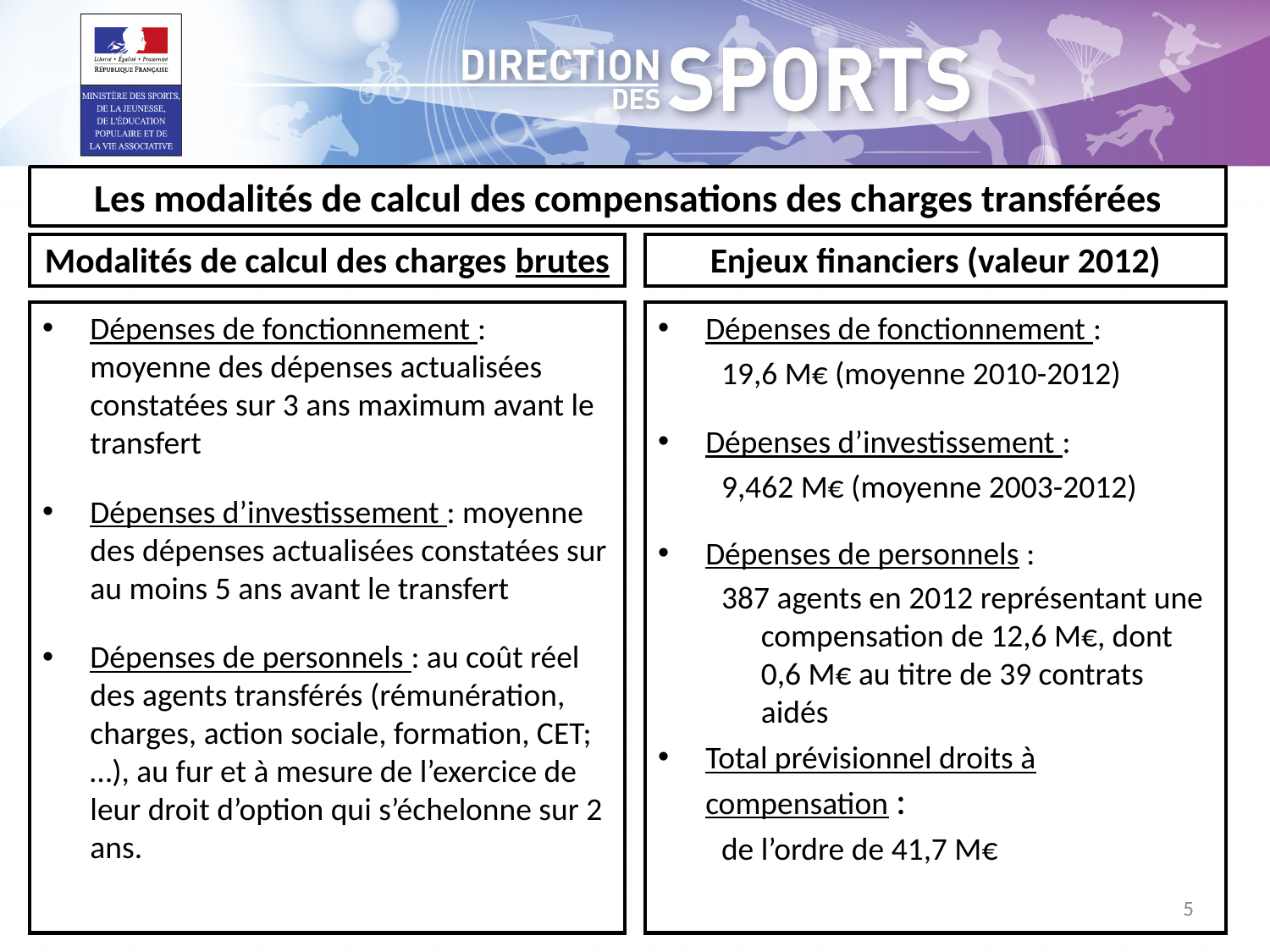

Les modalités de calcul des compensations des charges transférées
Modalités de calcul des charges brutes
Enjeux financiers (valeur 2012)
Dépenses de fonctionnement : moyenne des dépenses actualisées constatées sur 3 ans maximum avant le transfert

Dépenses d’investissement : moyenne des dépenses actualisées constatées sur au moins 5 ans avant le transfert

Dépenses de personnels : au coût réel des agents transférés (rémunération, charges, action sociale, formation, CET; …), au fur et à mesure de l’exercice de leur droit d’option qui s’échelonne sur 2 ans.
Dépenses de fonctionnement :
19,6 M€ (moyenne 2010-2012)

Dépenses d’investissement :
9,462 M€ (moyenne 2003-2012)

Dépenses de personnels :
387 agents en 2012 représentant une compensation de 12,6 M€, dont 0,6 M€ au titre de 39 contrats aidés
Total prévisionnel droits à compensation :
de l’ordre de 41,7 M€
5